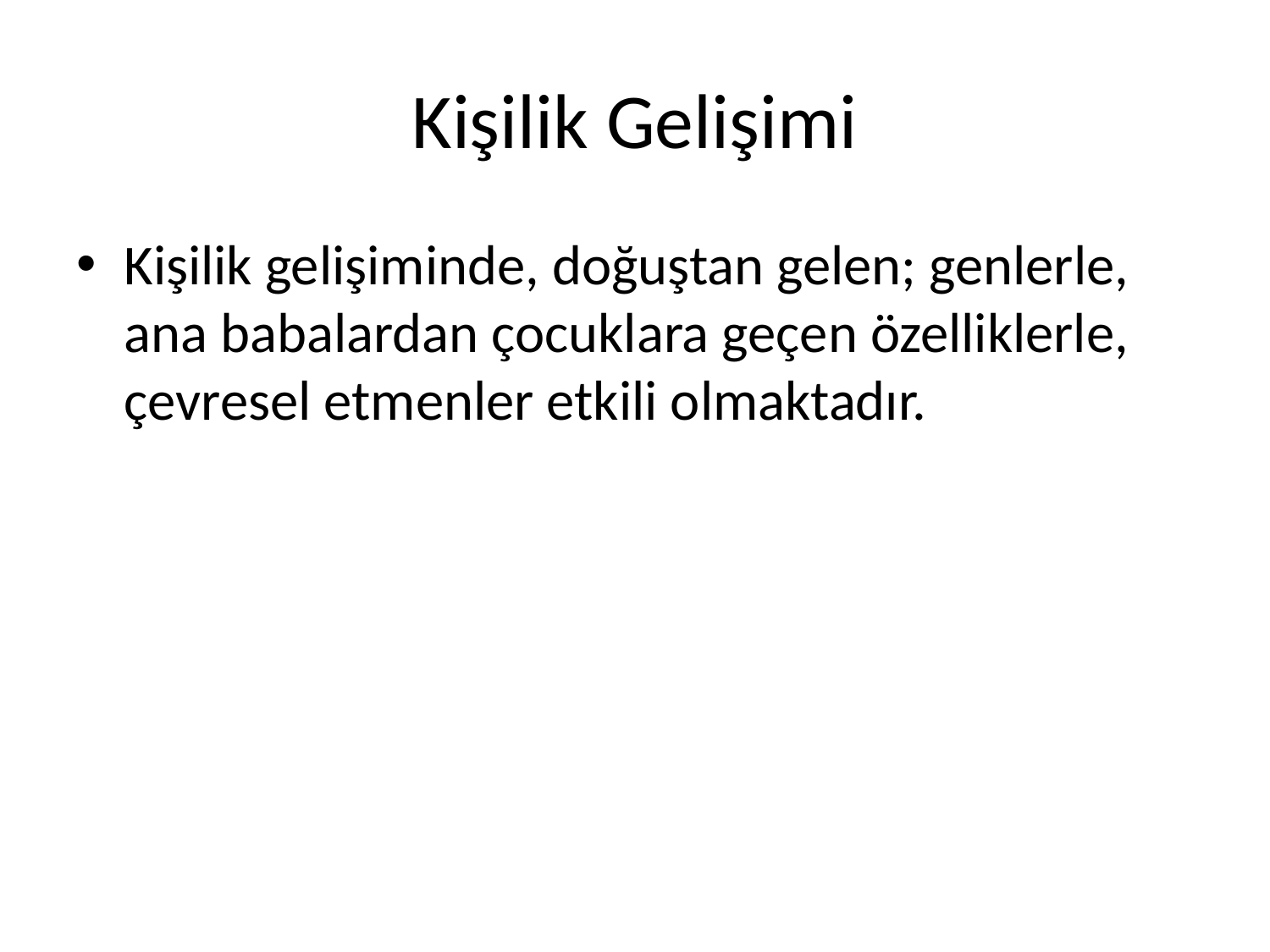

# Kişilik Gelişimi
Kişilik gelişiminde, doğuştan gelen; genlerle, ana babalardan çocuklara geçen özelliklerle, çevresel etmenler etkili olmaktadır.